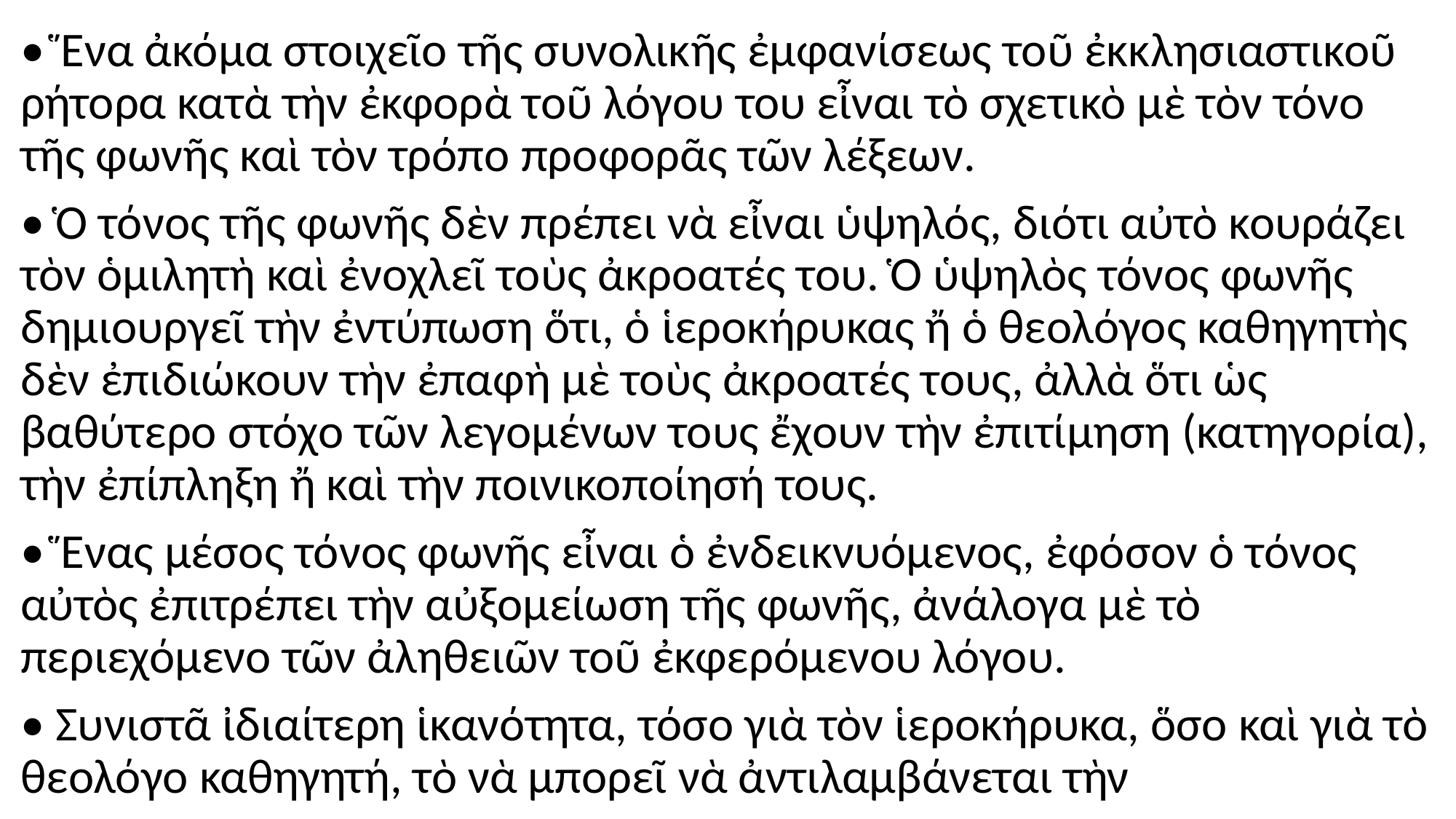

#
• Ἕνα ἀκόμα στοιχεῖο τῆς συνολικῆς ἐμφανίσεως τοῦ ἐκκλησιαστικοῦ ρήτορα κατὰ τὴν ἐκφορὰ τοῦ λόγου του εἶναι τὸ σχετικὸ μὲ τὸν τόνο τῆς φωνῆς καὶ τὸν τρόπο προφορᾶς τῶν λέξεων.
• Ὁ τόνος τῆς φωνῆς δὲν πρέπει νὰ εἶναι ὑψηλός, διότι αὐτὸ κουράζει τὸν ὁμιλητὴ καὶ ἐνοχλεῖ τοὺς ἀκροατές του. Ὁ ὑψηλὸς τόνος φωνῆς δημιουργεῖ τὴν ἐντύπωση ὅτι, ὁ ἱεροκήρυκας ἤ ὁ θεολόγος καθηγητὴς δὲν ἐπιδιώκουν τὴν ἐπαφὴ μὲ τοὺς ἀκροατές τους, ἀλλὰ ὅτι ὡς βαθύτερο στόχο τῶν λεγομένων τους ἔχουν τὴν ἐπιτίμηση (κατηγορία), τὴν ἐπίπληξη ἤ καὶ τὴν ποινικοποίησή τους.
• Ἕνας μέσος τόνος φωνῆς εἶναι ὁ ἐνδεικνυόμενος, ἐφόσον ὁ τόνος αὐτὸς ἐπιτρέπει τὴν αὐξομείωση τῆς φωνῆς, ἀνάλογα μὲ τὸ περιεχόμενο τῶν ἀληθειῶν τοῦ ἐκφερόμενου λόγου.
• Συνιστᾶ ἰδιαίτερη ἱκανότητα, τόσο γιὰ τὸν ἱεροκήρυκα, ὅσο καὶ γιὰ τὸ θεολόγο καθηγητή, τὸ νὰ μπορεῖ νὰ ἀντιλαμβάνεται τὴν